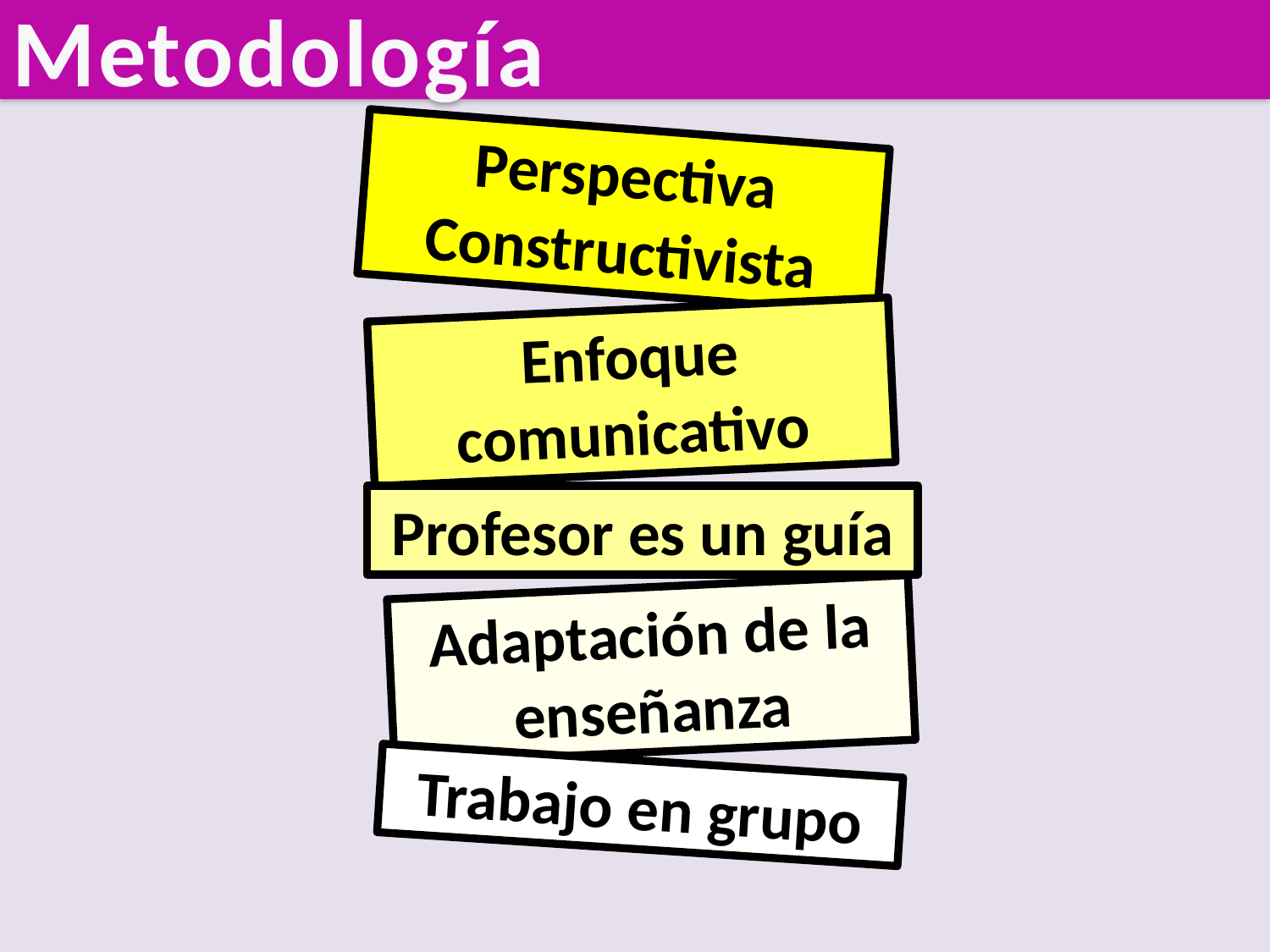

Metodología
Perspectiva Constructivista
Enfoque comunicativo
Profesor es un guía
Adaptación de la enseñanza
Trabajo en grupo